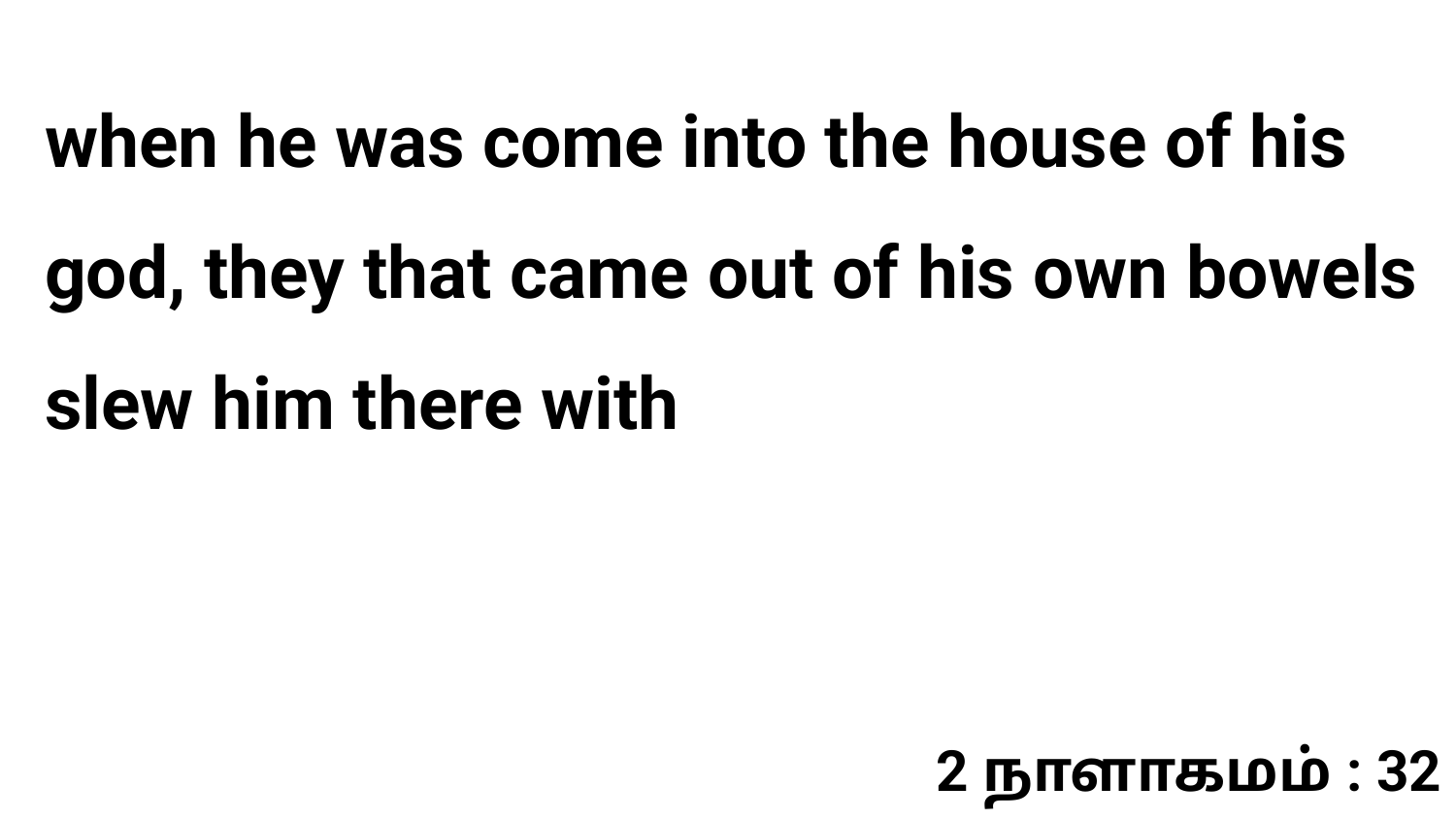

when he was come into the house of his god, they that came out of his own bowels slew him there with
2 நாளாகமம் : 32